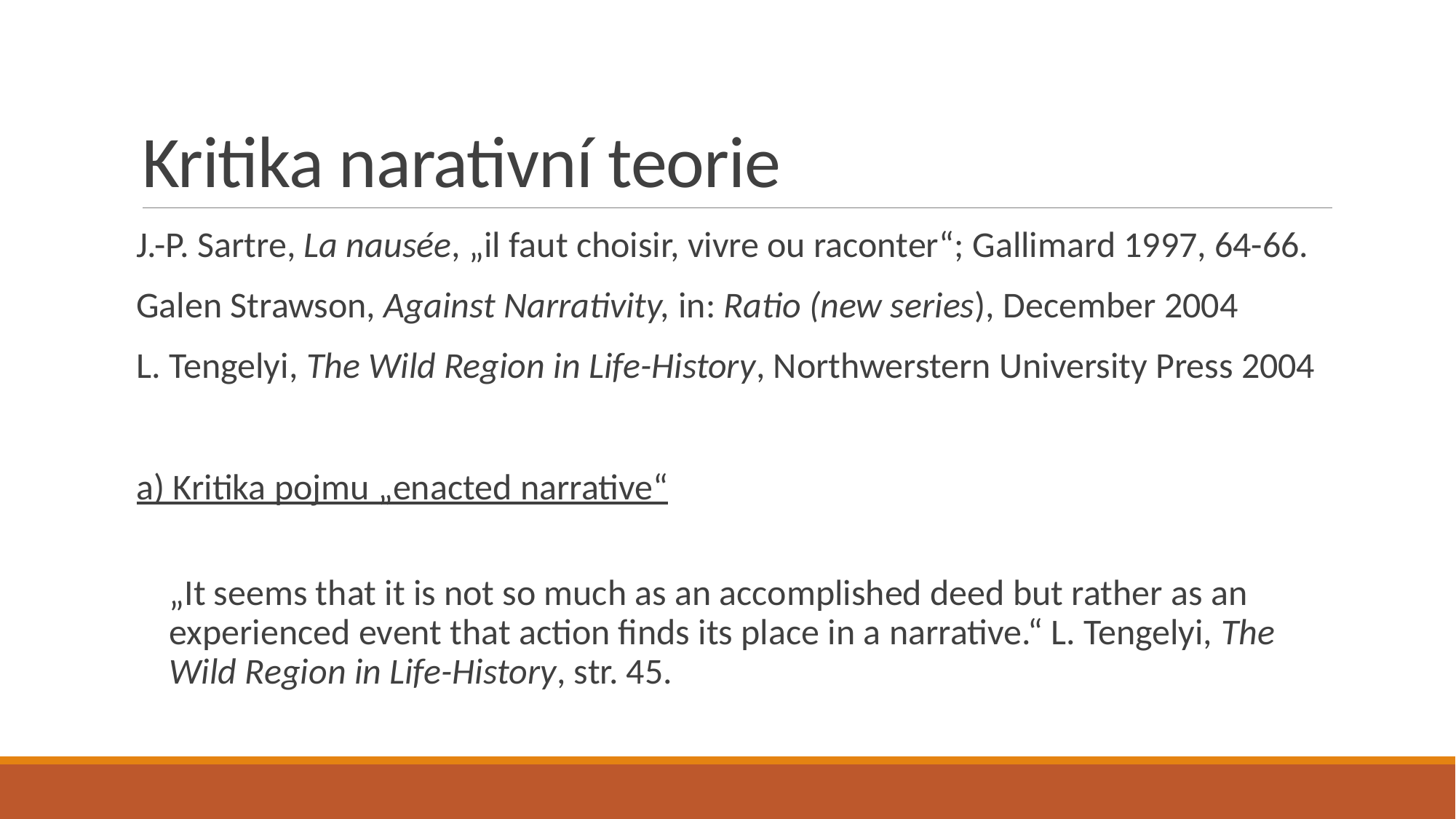

# Kritika narativní teorie
J.-P. Sartre, La nausée, „il faut choisir, vivre ou raconter“; Gallimard 1997, 64-66.
Galen Strawson, Against Narrativity, in: Ratio (new series), December 2004
L. Tengelyi, The Wild Region in Life-History, Northwerstern University Press 2004

a) Kritika pojmu „enacted narrative“

„It seems that it is not so much as an accomplished deed but rather as an experienced event that action finds its place in a narrative.“ L. Tengelyi, The Wild Region in Life-History, str. 45.